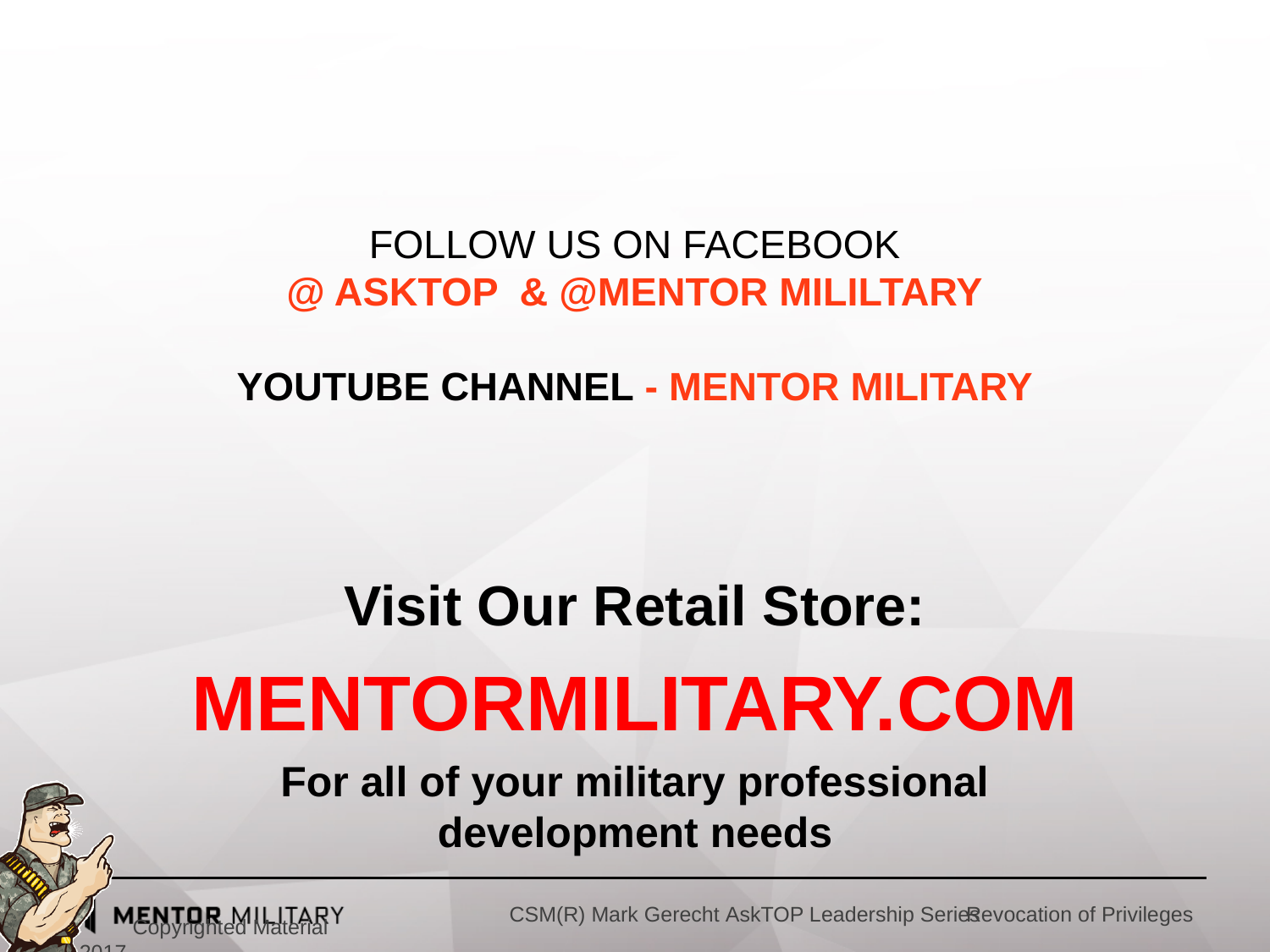

# FOLLOW US ON FACEBOOK @ ASKTOP  & @MENTOR MILILTARY YOUTUBE CHANNEL - MENTOR MILITARY
Visit Our Retail Store:
MENTORMILITARY.COM
For all of your military professional development needs